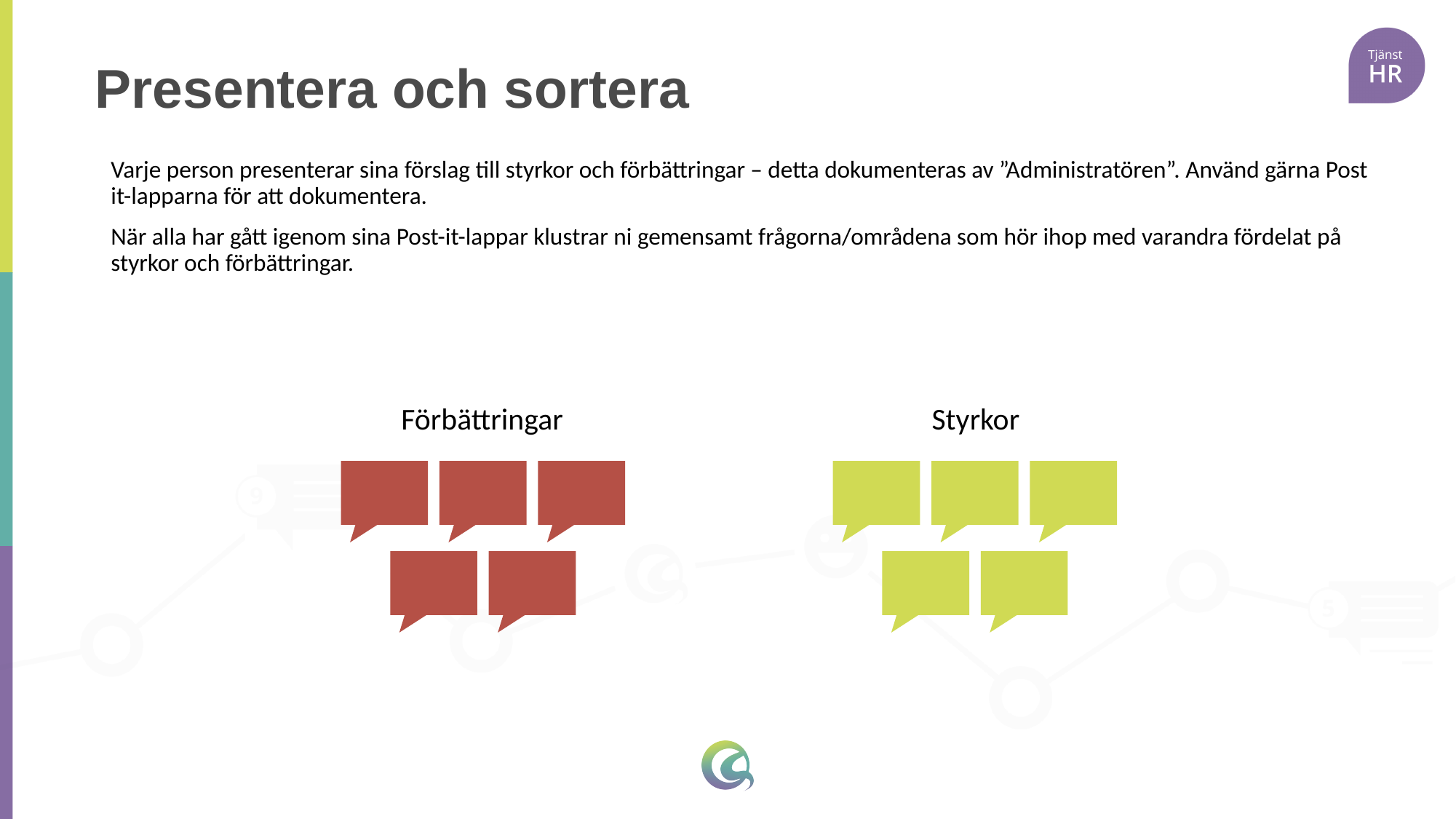

# Presentera och sortera
Varje person presenterar sina förslag till styrkor och förbättringar – detta dokumenteras av ”Administratören”. Använd gärna Post it-lapparna för att dokumentera.
När alla har gått igenom sina Post-it-lappar klustrar ni gemensamt frågorna/områdena som hör ihop med varandra fördelat på styrkor och förbättringar.

Förbättringar
Styrkor